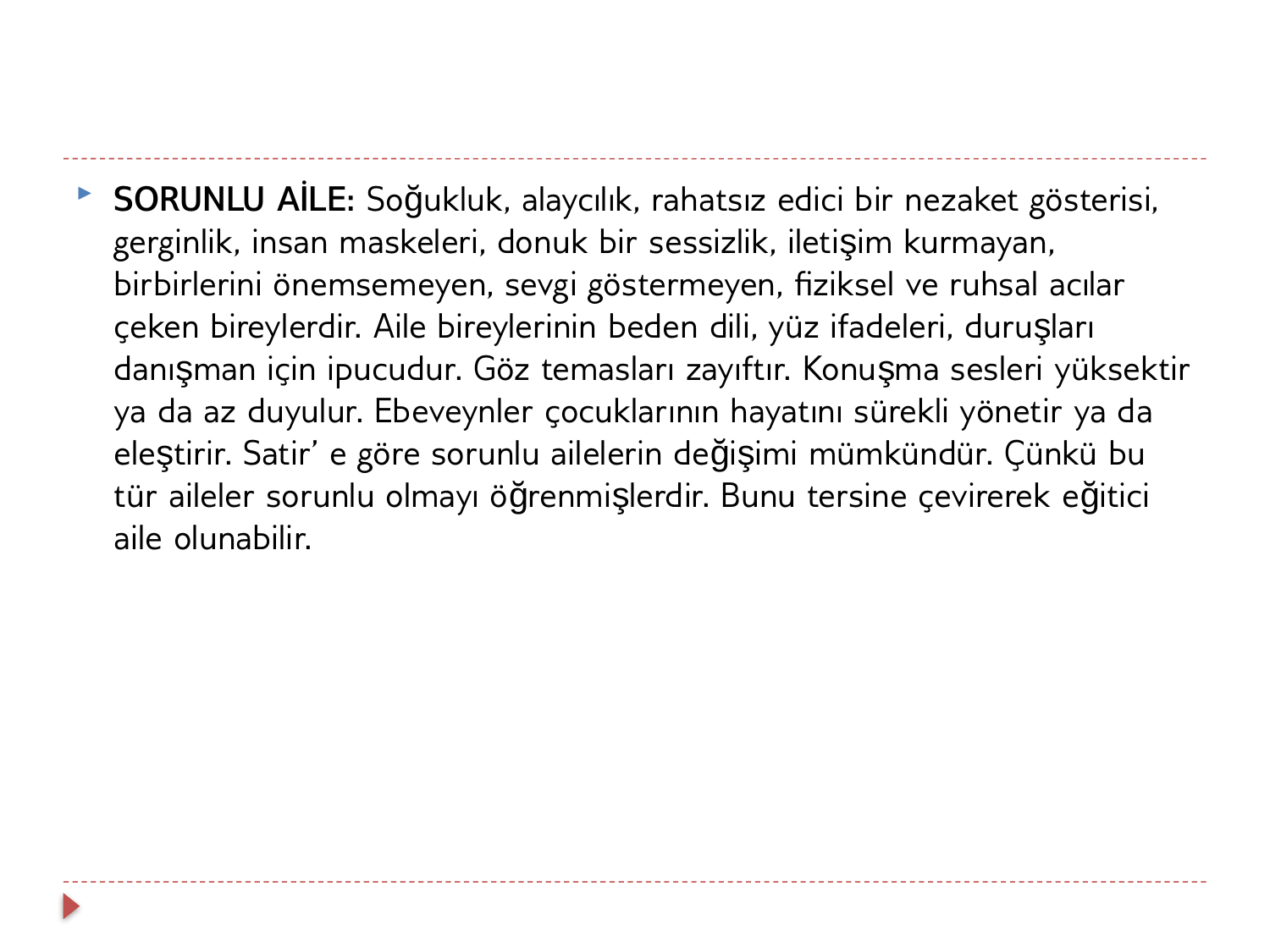

SORUNLU AİLE: Soğukluk, alaycılık, rahatsız edici bir nezaket gösterisi, gerginlik, insan maskeleri, donuk bir sessizlik, iletişim kurmayan, birbirlerini önemsemeyen, sevgi göstermeyen, fiziksel ve ruhsal acılar çeken bireylerdir. Aile bireylerinin beden dili, yüz ifadeleri, duruşları danışman için ipucudur. Göz temasları zayıftır. Konuşma sesleri yüksektir ya da az duyulur. Ebeveynler çocuklarının hayatını sürekli yönetir ya da eleştirir. Satir’ e göre sorunlu ailelerin değişimi mümkündür. Çünkü bu tür aileler sorunlu olmayı öğrenmişlerdir. Bunu tersine çevirerek eğitici aile olunabilir.